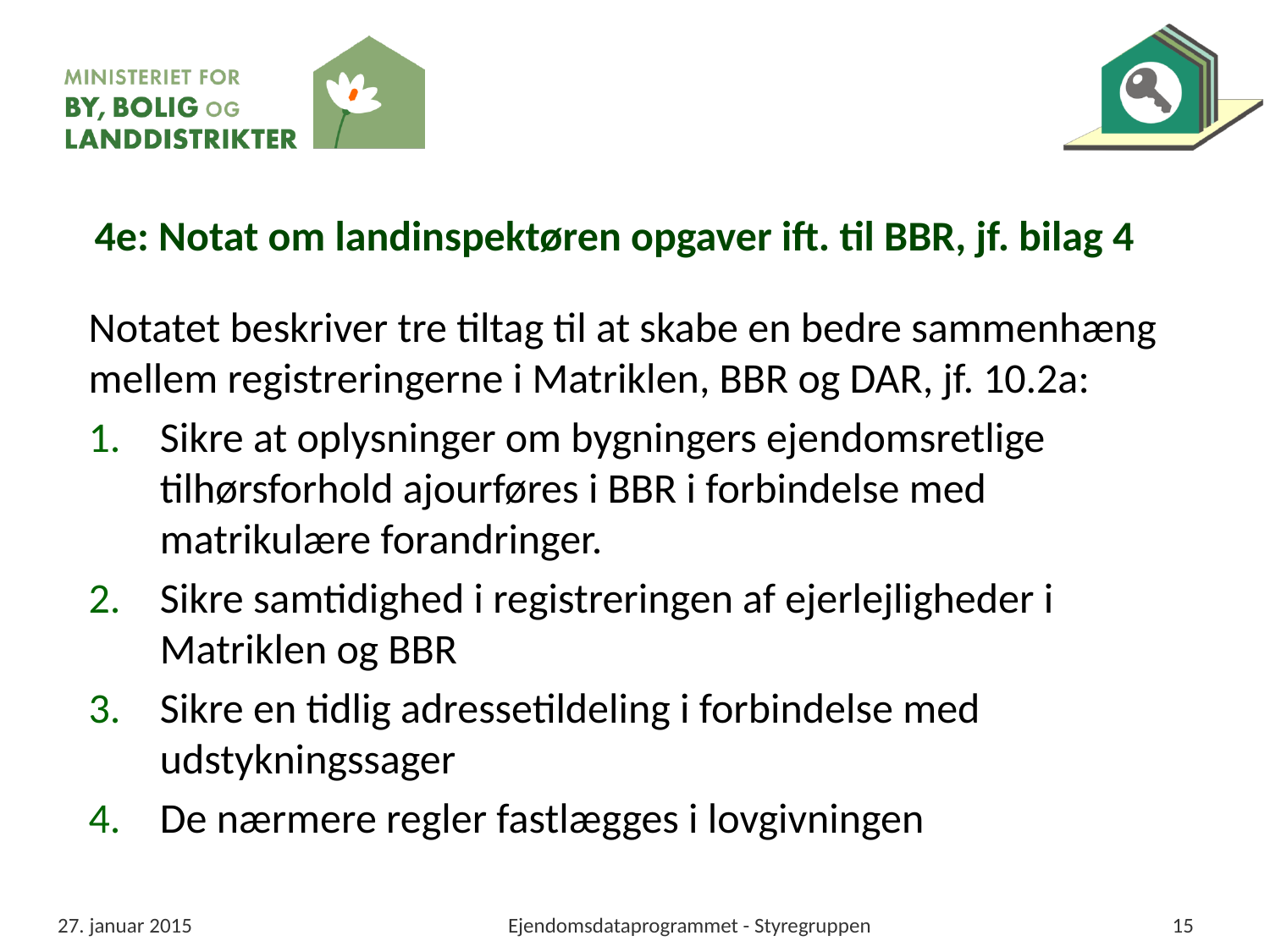

# 4e: Notat om landinspektøren opgaver ift. til BBR, jf. bilag 4
Notatet beskriver tre tiltag til at skabe en bedre sammenhæng mellem registreringerne i Matriklen, BBR og DAR, jf. 10.2a:
Sikre at oplysninger om bygningers ejendomsretlige tilhørsforhold ajourføres i BBR i forbindelse med matrikulære forandringer.
Sikre samtidighed i registreringen af ejerlejligheder i Matriklen og BBR
Sikre en tidlig adressetildeling i forbindelse med udstykningssager
De nærmere regler fastlægges i lovgivningen

27. januar 2015
Ejendomsdataprogrammet - Styregruppen
15